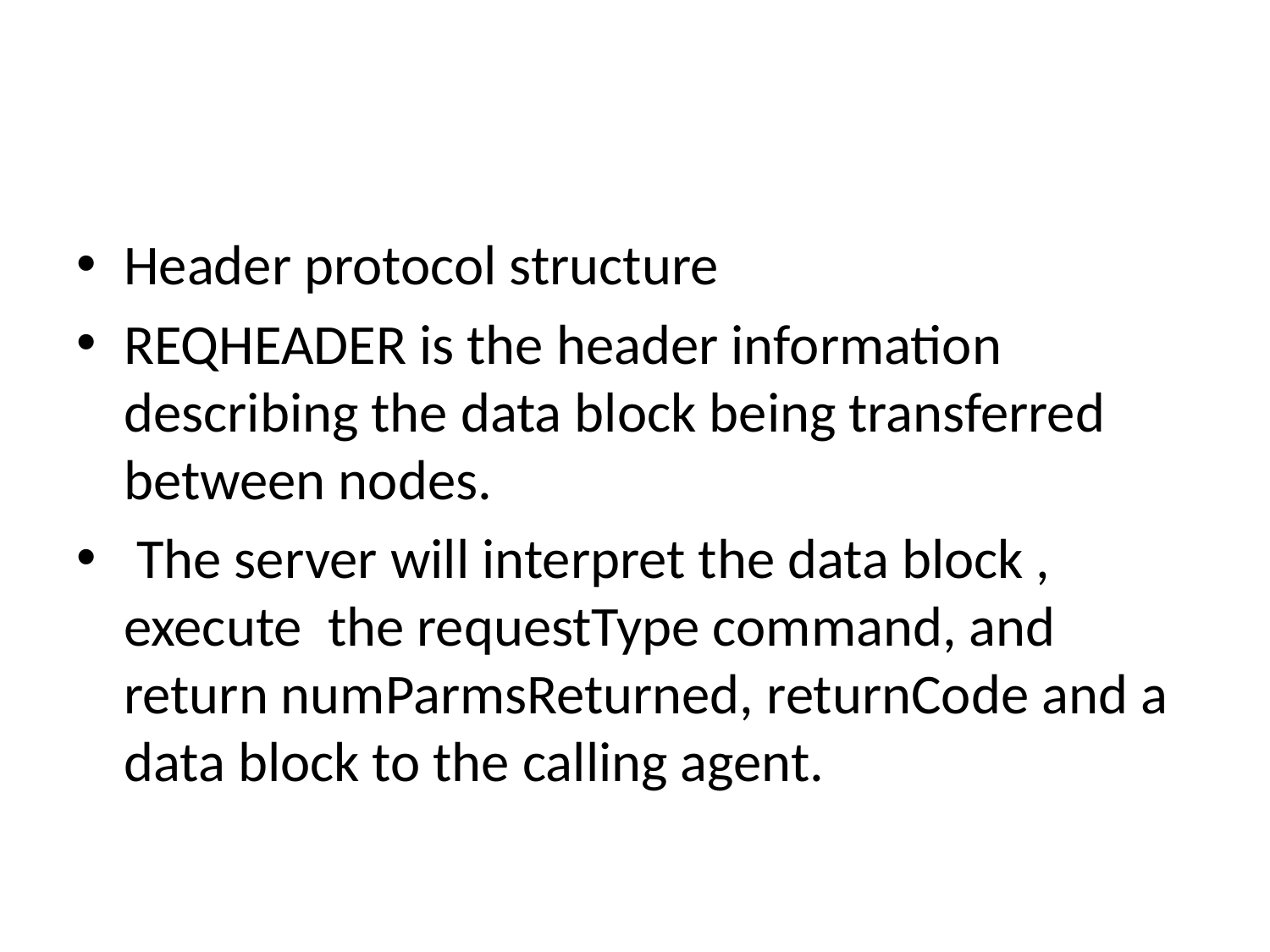

#
Header protocol structure
REQHEADER is the header information describing the data block being transferred between nodes.
 The server will interpret the data block , execute  the requestType command, and return numParmsReturned, returnCode and a data block to the calling agent.